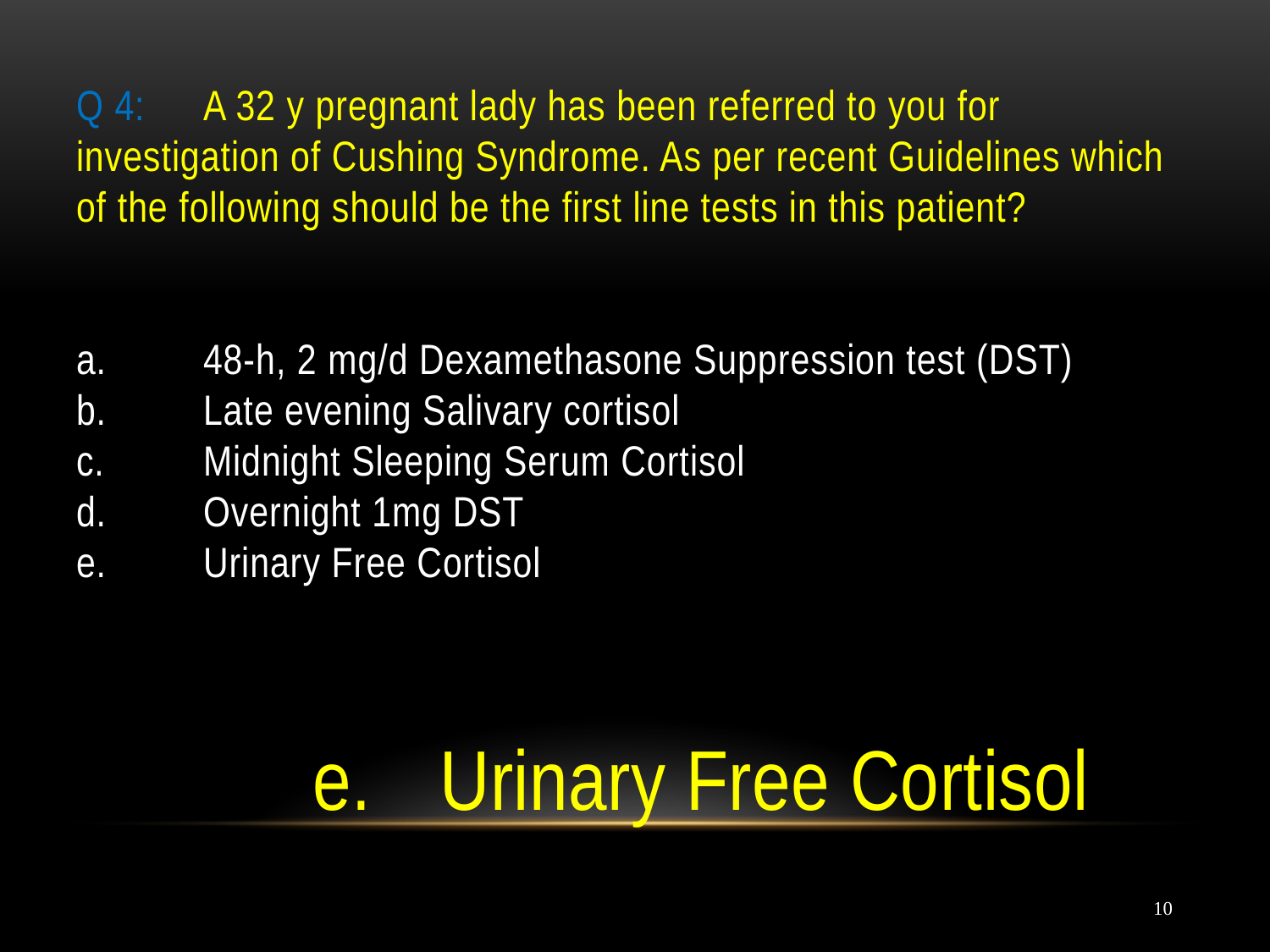

# Q 4: 	A 32 y pregnant lady has been referred to you for investigation of Cushing Syndrome. As per recent Guidelines which of the following should be the first line tests in this patient? a.	48-h, 2 mg/d Dexamethasone Suppression test (DST) b.	Late evening Salivary cortisol c.	Midnight Sleeping Serum Cortisol d.	Overnight 1mg DST e.	Urinary Free Cortisol
e.	Urinary Free Cortisol
10